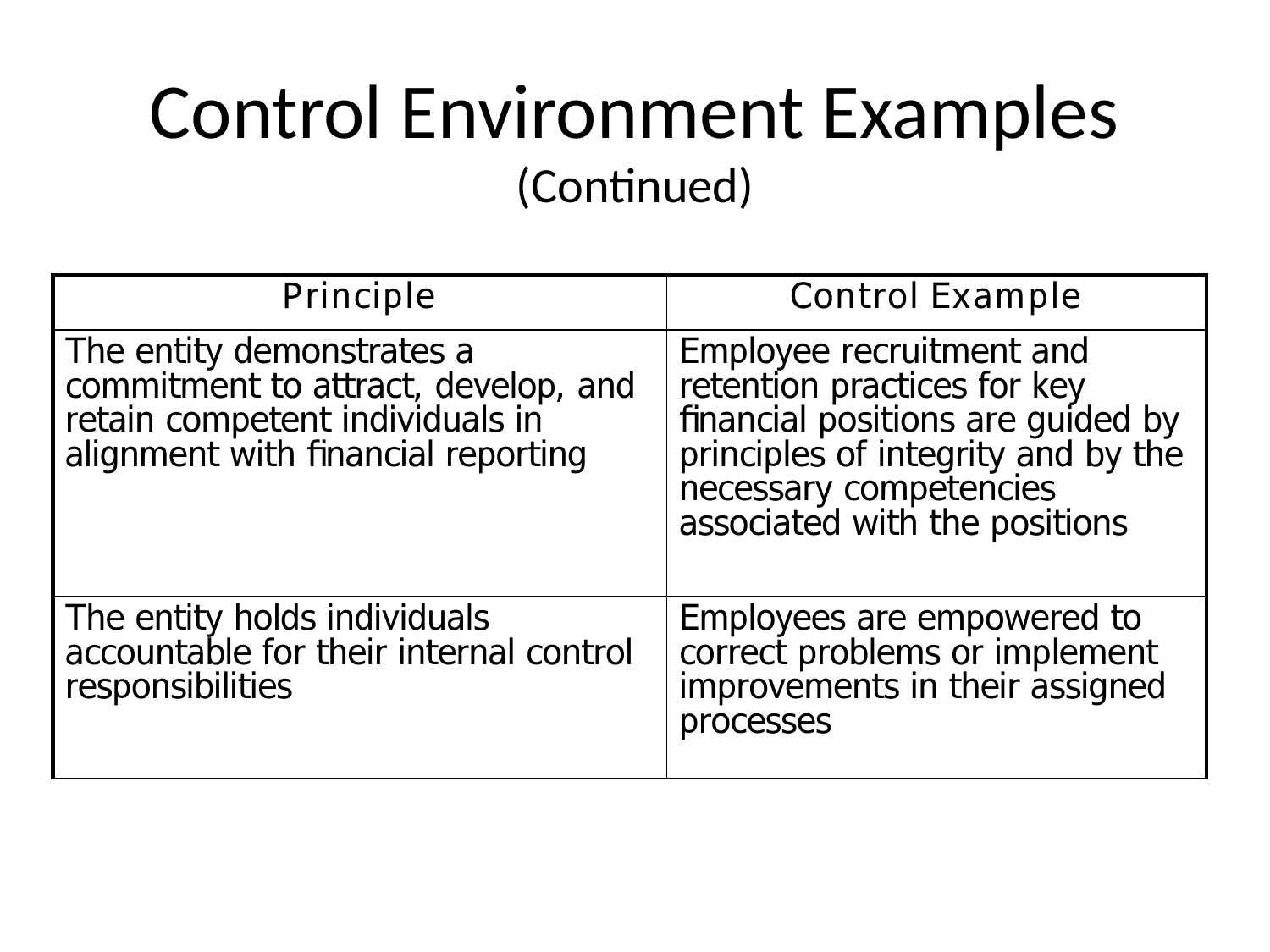

# Control Environment Examples (Continued)
| Principle | Control Example |
| --- | --- |
| The entity demonstrates a commitment to attract, develop, and retain competent individuals in alignment with financial reporting | Employee recruitment and retention practices for key financial positions are guided by principles of integrity and by the necessary competencies associated with the positions |
| The entity holds individuals accountable for their internal control responsibilities | Employees are empowered to correct problems or implement improvements in their assigned processes |